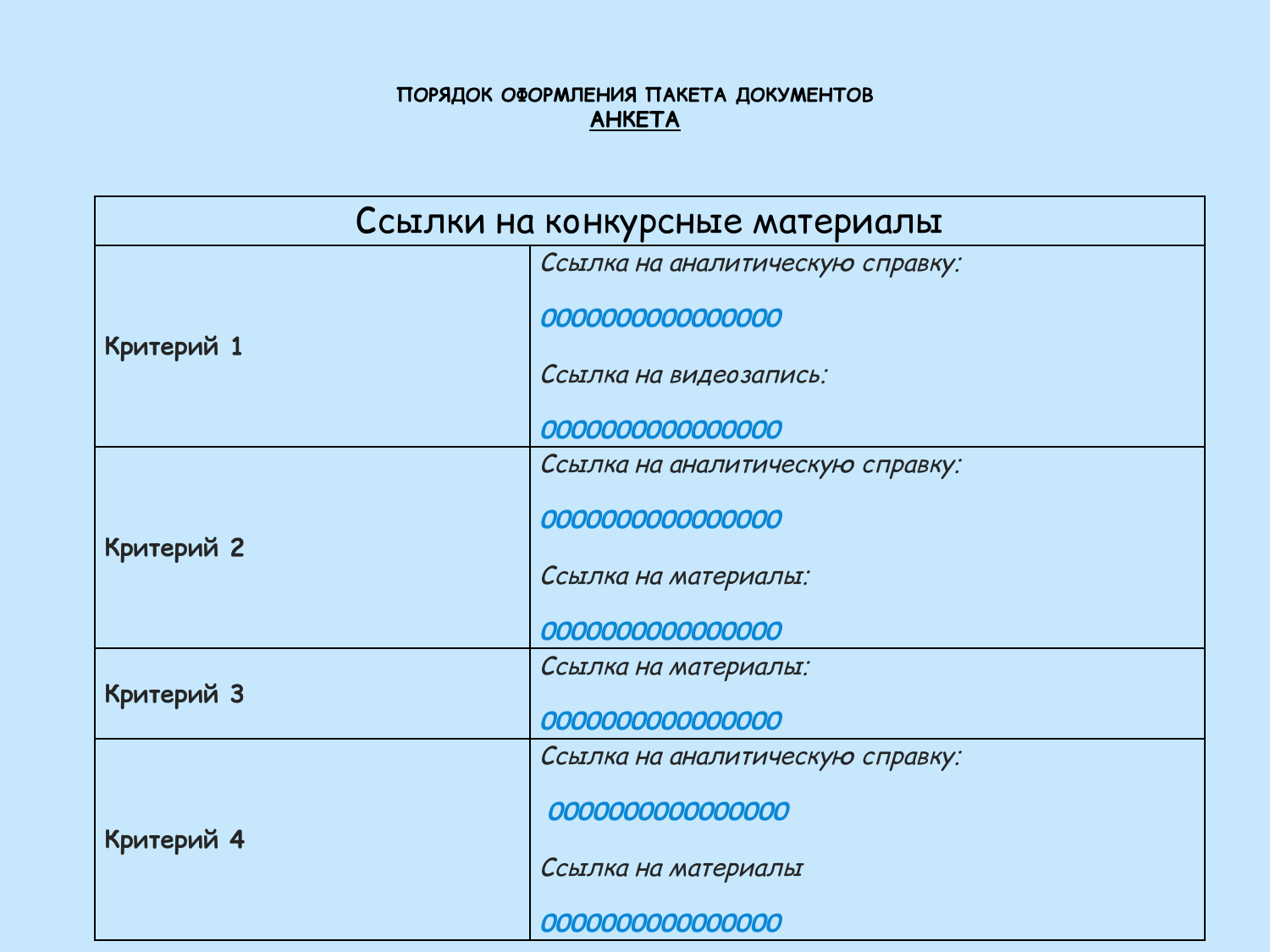

# ПОРЯДОК ОФОРМЛЕНИЯ ПАКЕТА ДОКУМЕНТОВ АНКЕТА
| Ссылки на конкурсные материалы |  |
| --- | --- |
| Критерий 1 | Ссылка на аналитическую справку: 0000000000000000  Ссылка на видеозапись: 0000000000000000 |
| Критерий 2 | Ссылка на аналитическую справку:  0000000000000000 Ссылка на материалы: 0000000000000000 |
| Критерий 3 | Ссылка на материалы: 0000000000000000 |
| Критерий 4 | Ссылка на аналитическую справку:  0000000000000000 Ссылка на материалы  0000000000000000 |